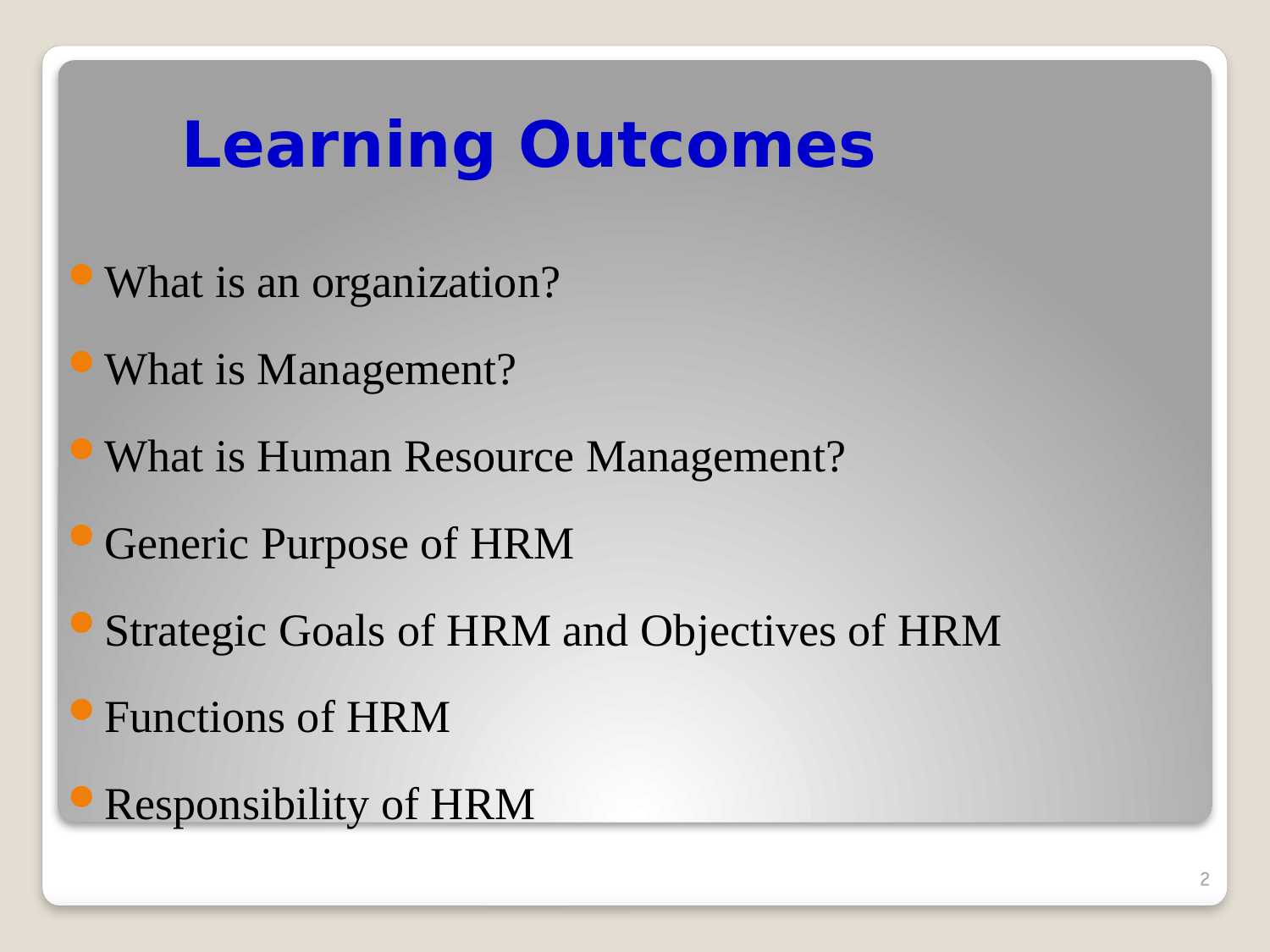

# Learning Outcomes
What is an organization?
What is Management?
What is Human Resource Management?
Generic Purpose of HRM
Strategic Goals of HRM and Objectives of HRM
Functions of HRM
Responsibility of HRM
2